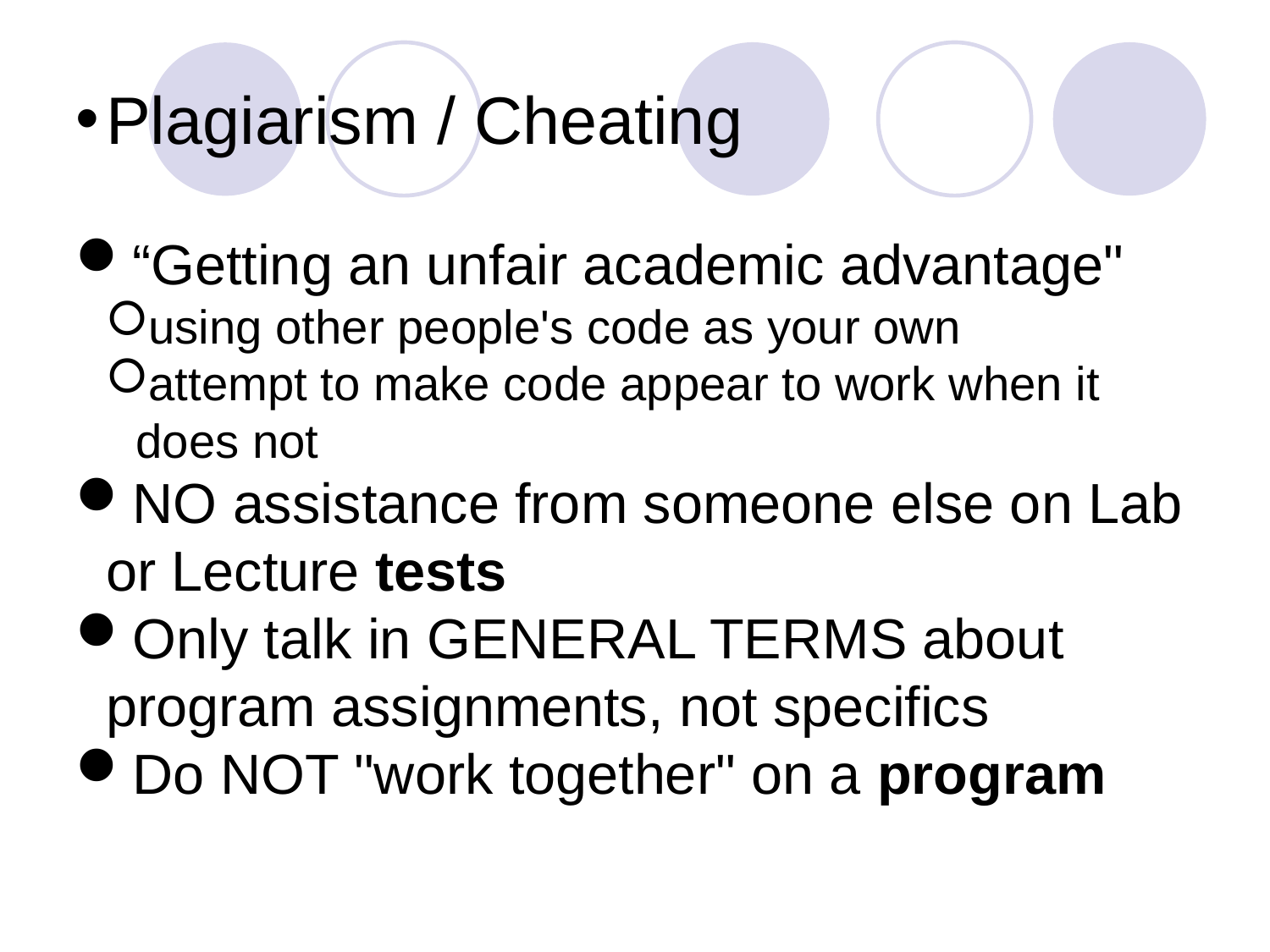

Plagiarism / Cheating
“Getting an unfair academic advantage"
using other people's code as your own
attempt to make code appear to work when it does not
NO assistance from someone else on Lab or Lecture tests
Only talk in GENERAL TERMS about program assignments, not specifics
Do NOT "work together" on a program